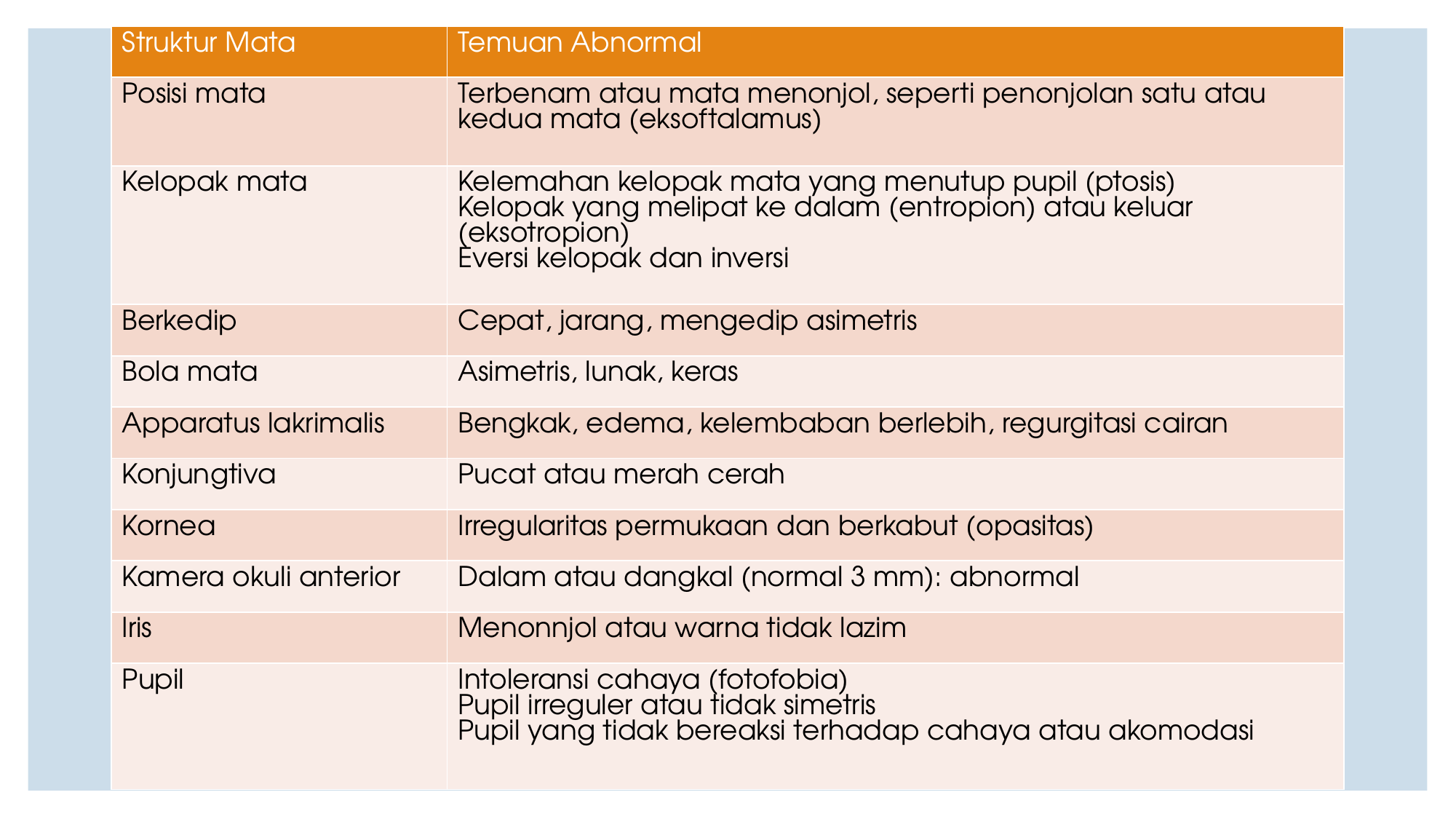

| Struktur Mata | Temuan Abnormal |
| --- | --- |
| Posisi mata | Terbenam atau mata menonjol, seperti penonjolan satu atau kedua mata (eksoftalamus) |
| Kelopak mata | Kelemahan kelopak mata yang menutup pupil (ptosis) Kelopak yang melipat ke dalam (entropion) atau keluar (eksotropion) Eversi kelopak dan inversi |
| Berkedip | Cepat, jarang, mengedip asimetris |
| Bola mata | Asimetris, lunak, keras |
| Apparatus lakrimalis | Bengkak, edema, kelembaban berlebih, regurgitasi cairan |
| Konjungtiva | Pucat atau merah cerah |
| Kornea | Irregularitas permukaan dan berkabut (opasitas) |
| Kamera okuli anterior | Dalam atau dangkal (normal 3 mm): abnormal |
| Iris | Menonnjol atau warna tidak lazim |
| Pupil | Intoleransi cahaya (fotofobia) Pupil irreguler atau tidak simetris Pupil yang tidak bereaksi terhadap cahaya atau akomodasi |